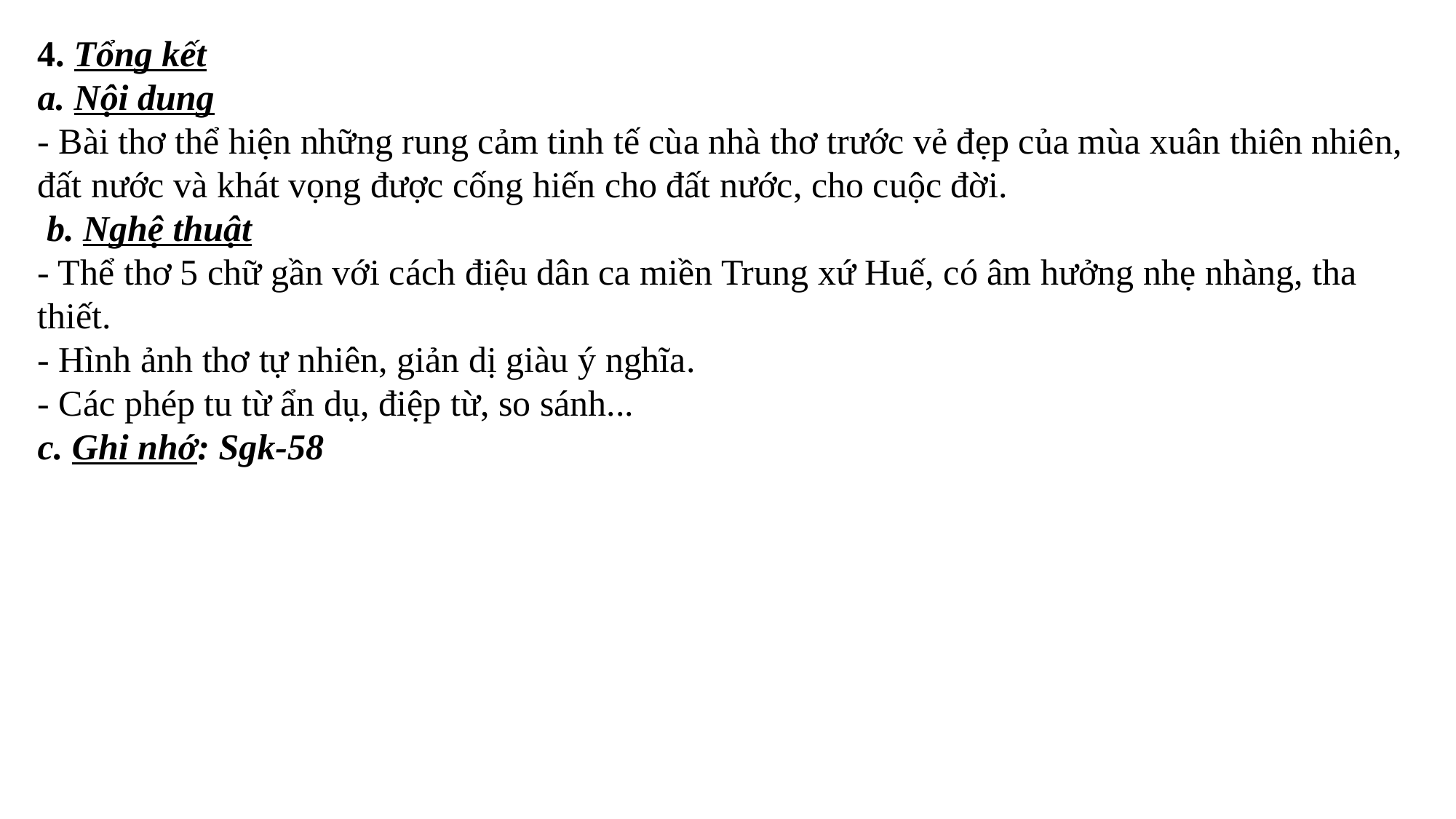

4. Tổng kết
a. Nội dung
- Bài thơ thể hiện những rung cảm tinh tế cùa nhà thơ trước vẻ đẹp của mùa xuân thiên nhiên, đất nước và khát vọng được cống hiến cho đất nước, cho cuộc đời.
 b. Nghệ thuật
- Thể thơ 5 chữ gần với cách điệu dân ca miền Trung xứ Huế, có âm hưởng nhẹ nhàng, tha thiết.
- Hình ảnh thơ tự nhiên, giản dị giàu ý nghĩa.
- Các phép tu từ ẩn dụ, điệp từ, so sánh...
c. Ghi nhớ: Sgk-58